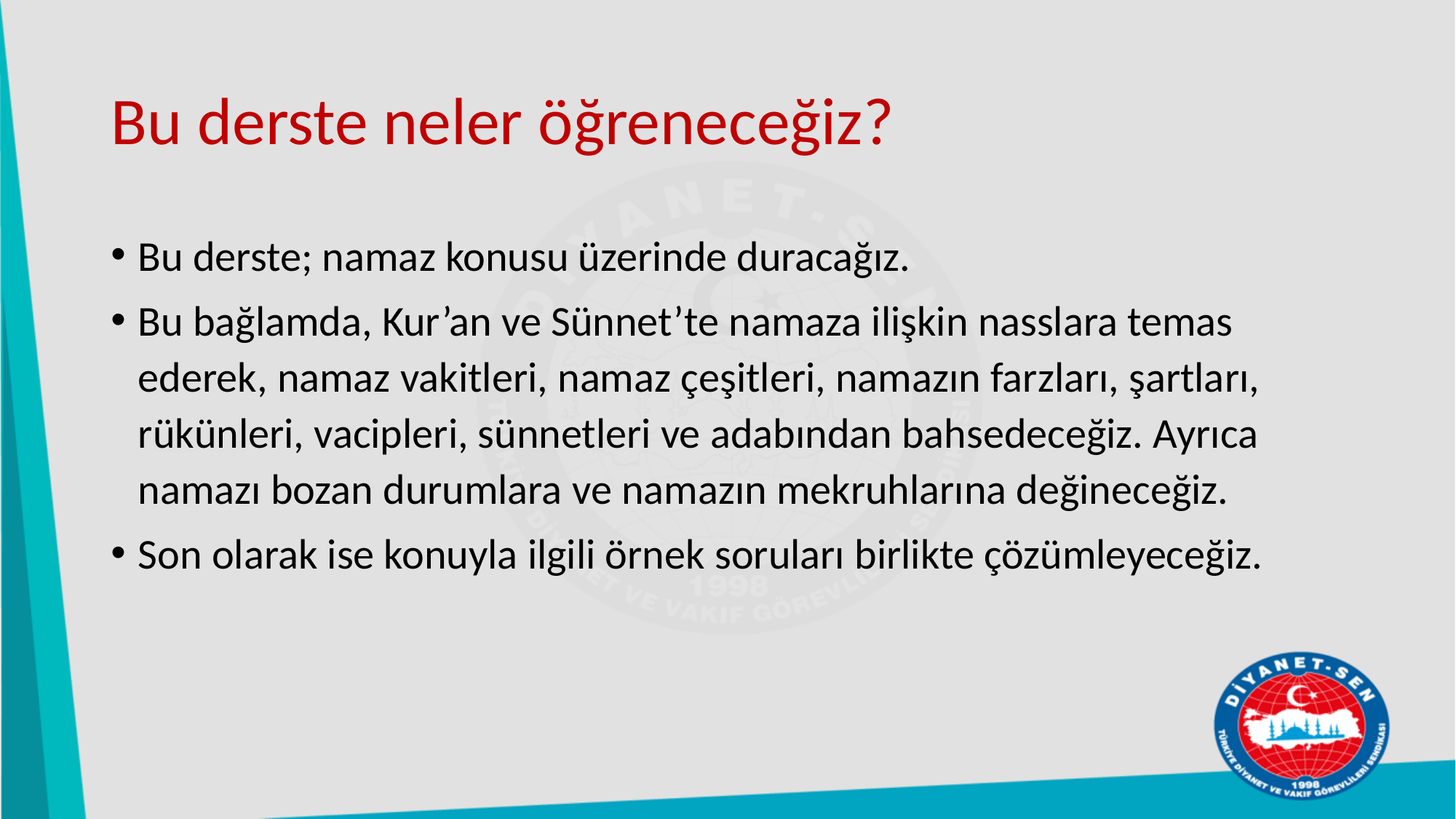

# Bu derste neler öğreneceğiz?
Bu derste; namaz konusu üzerinde duracağız.
Bu bağlamda, Kur’an ve Sünnet’te namaza ilişkin nasslara temas ederek, namaz vakitleri, namaz çeşitleri, namazın farzları, şartları, rükünleri, vacipleri, sünnetleri ve adabından bahsedeceğiz. Ayrıca namazı bozan durumlara ve namazın mekruhlarına değineceğiz.
Son olarak ise konuyla ilgili örnek soruları birlikte çözümleyeceğiz.